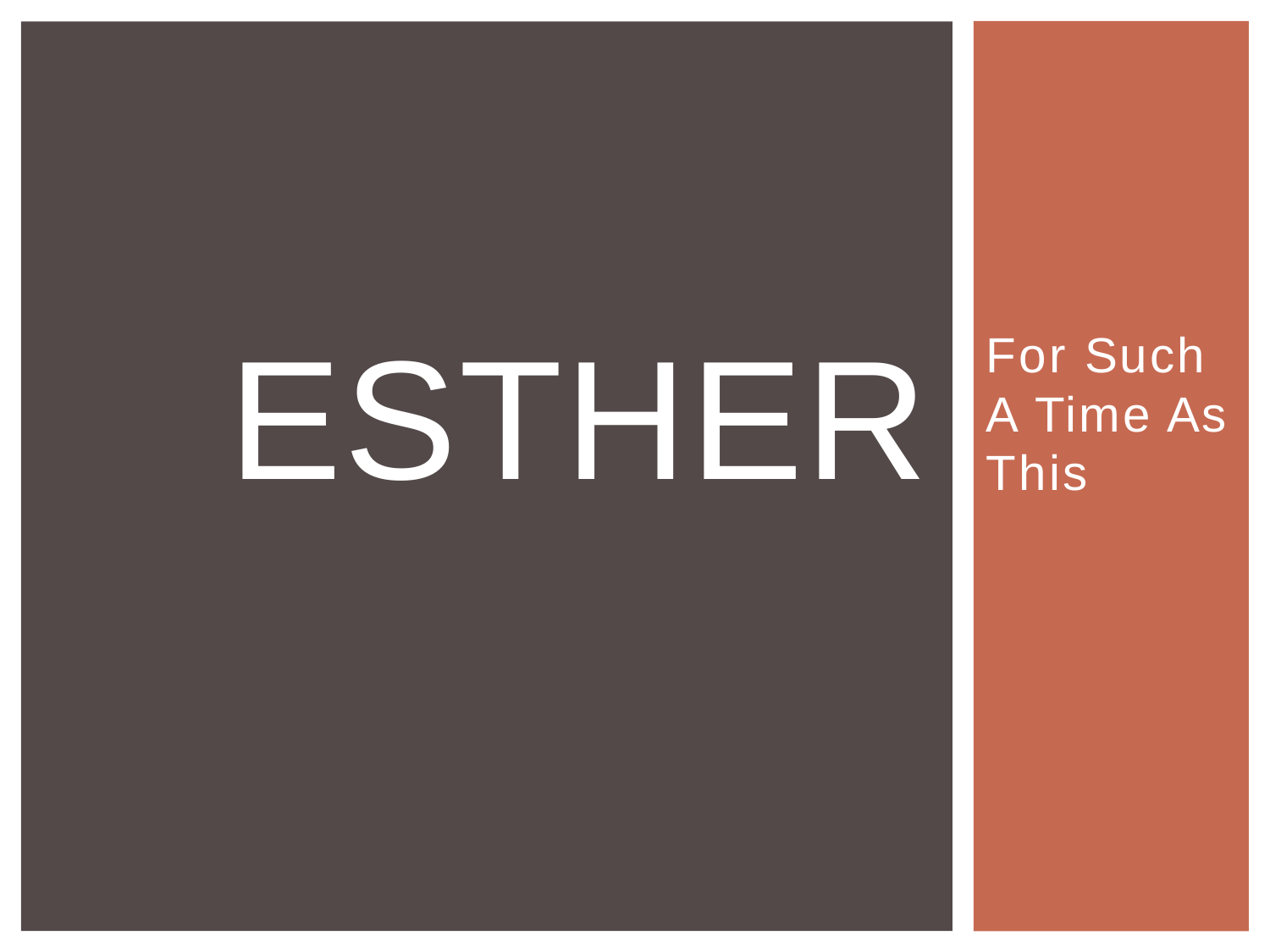

# Esther
For Such A Time As This